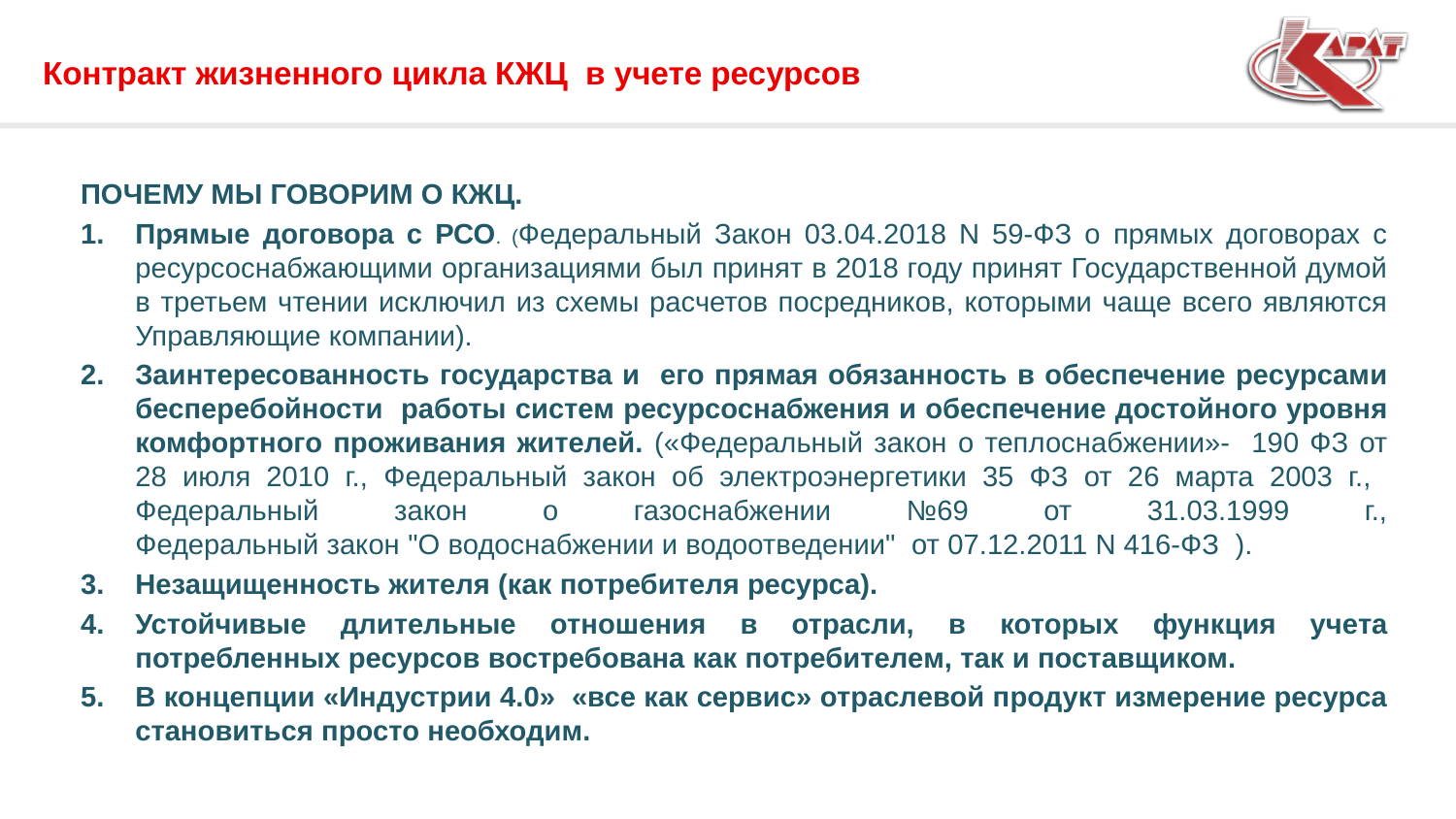

Контракт жизненного цикла КЖЦ  в учете ресурсов
ПОЧЕМУ МЫ ГОВОРИМ О КЖЦ.
Прямые договора с РСО. (Федеральный Закон 03.04.2018 N 59-ФЗ о прямых договорах с ресурсоснабжающими организациями был принят в 2018 году принят Государственной думой в третьем чтении исключил из схемы расчетов посредников, которыми чаще всего являются Управляющие компании).
Заинтересованность государства и  его прямая обязанность в обеспечение ресурсами бесперебойности  работы систем ресурсоснабжения и обеспечение достойного уровня комфортного проживания жителей. («Федеральный закон о теплоснабжении»-  190 ФЗ от 28 июля 2010 г., Федеральный закон об электроэнергетики 35 ФЗ от 26 марта 2003 г.,  Федеральный закон о газоснабжении №69 от 31.03.1999 г., Федеральный закон "О водоснабжении и водоотведении"  от 07.12.2011 N 416-ФЗ  ).
Незащищенность жителя (как потребителя ресурса).
Устойчивые длительные отношения в отрасли, в которых функция учета потребленных ресурсов востребована как потребителем, так и поставщиком.
В концепции «Индустрии 4.0»  «все как сервис» отраслевой продукт измерение ресурса становиться просто необходим.